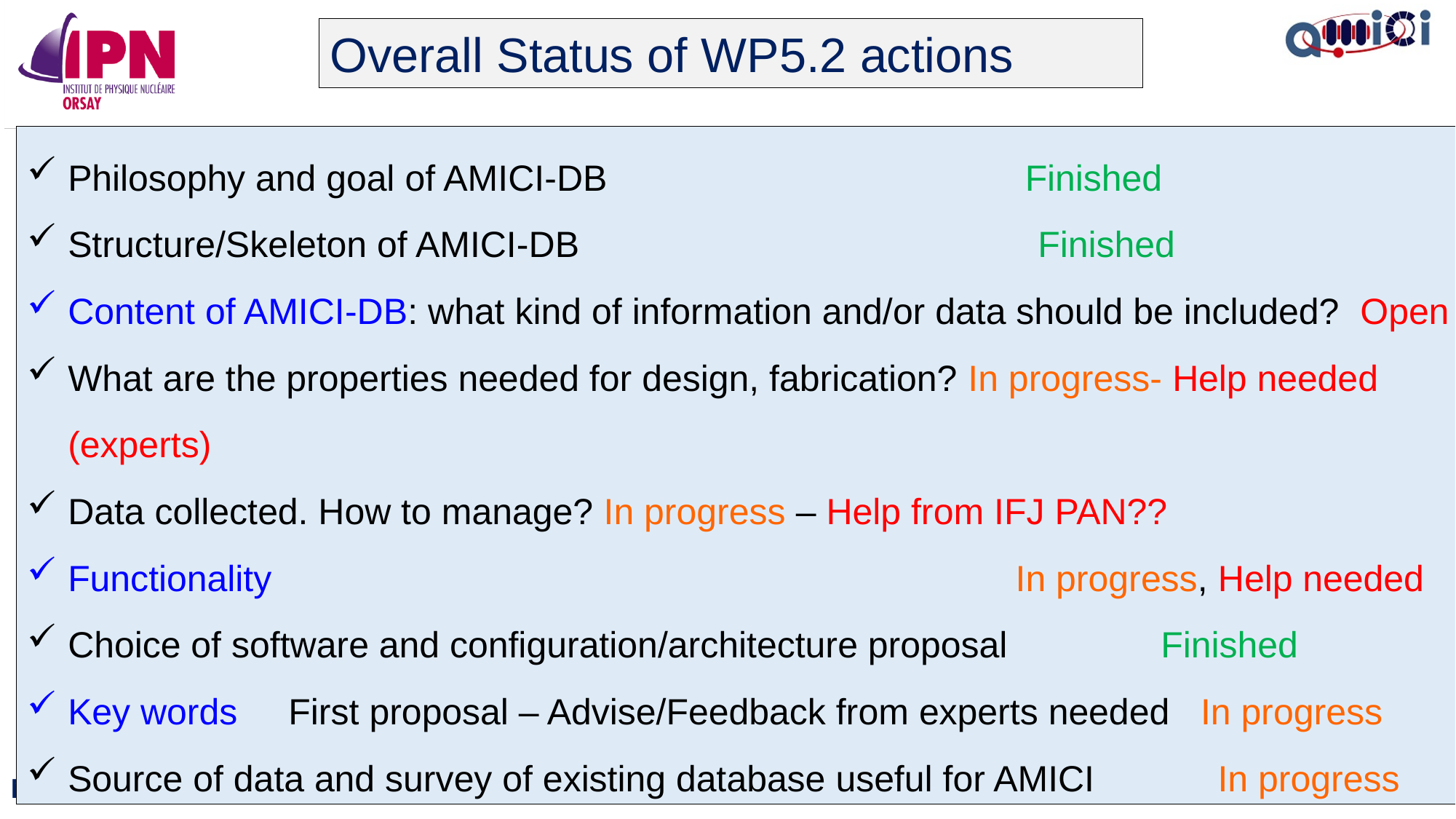

Overall Status of WP5.2 actions
Philosophy and goal of AMICI-DB                                         Finished
Structure/Skeleton of AMICI-DB                                             Finished
Content of AMICI-DB: what kind of information and/or data should be included?  Open
What are the properties needed for design, fabrication? In progress- Help needed (experts)
Data collected. How to manage? In progress – Help from IFJ PAN??
Functionality                                                                         In progress, Help needed
Choice of software and configuration/architecture proposal               Finished
Key words     First proposal – Advise/Feedback from experts needed   In progress
Source of data and survey of existing database useful for AMICI            In progress